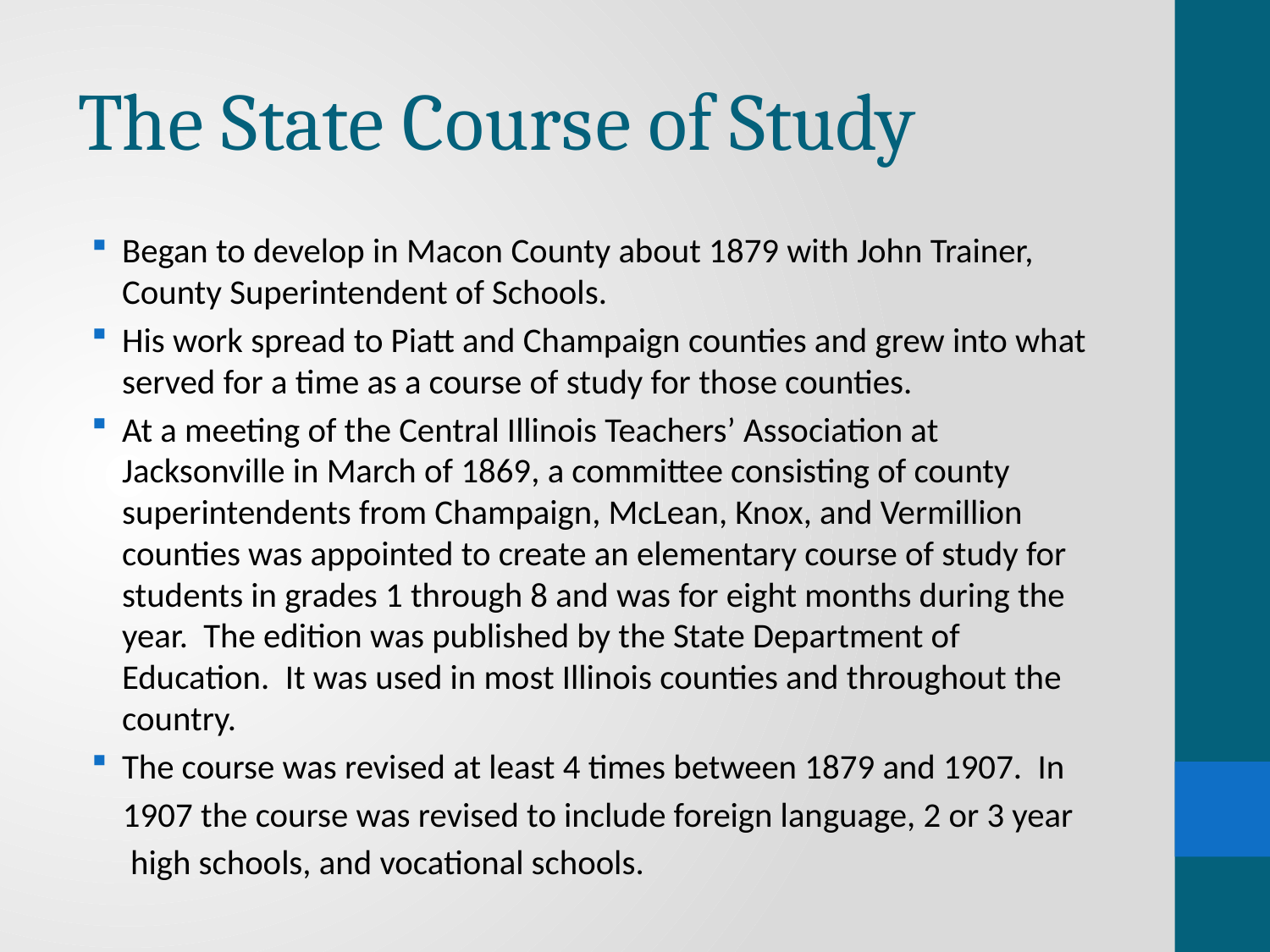

# The State Course of Study
Began to develop in Macon County about 1879 with John Trainer, County Superintendent of Schools.
His work spread to Piatt and Champaign counties and grew into what served for a time as a course of study for those counties.
At a meeting of the Central Illinois Teachers’ Association at Jacksonville in March of 1869, a committee consisting of county superintendents from Champaign, McLean, Knox, and Vermillion counties was appointed to create an elementary course of study for students in grades 1 through 8 and was for eight months during the year.  The edition was published by the State Department of Education.  It was used in most Illinois counties and throughout the country.
The course was revised at least 4 times between 1879 and 1907.  In
    1907 the course was revised to include foreign language, 2 or 3 year
     high schools, and vocational schools.